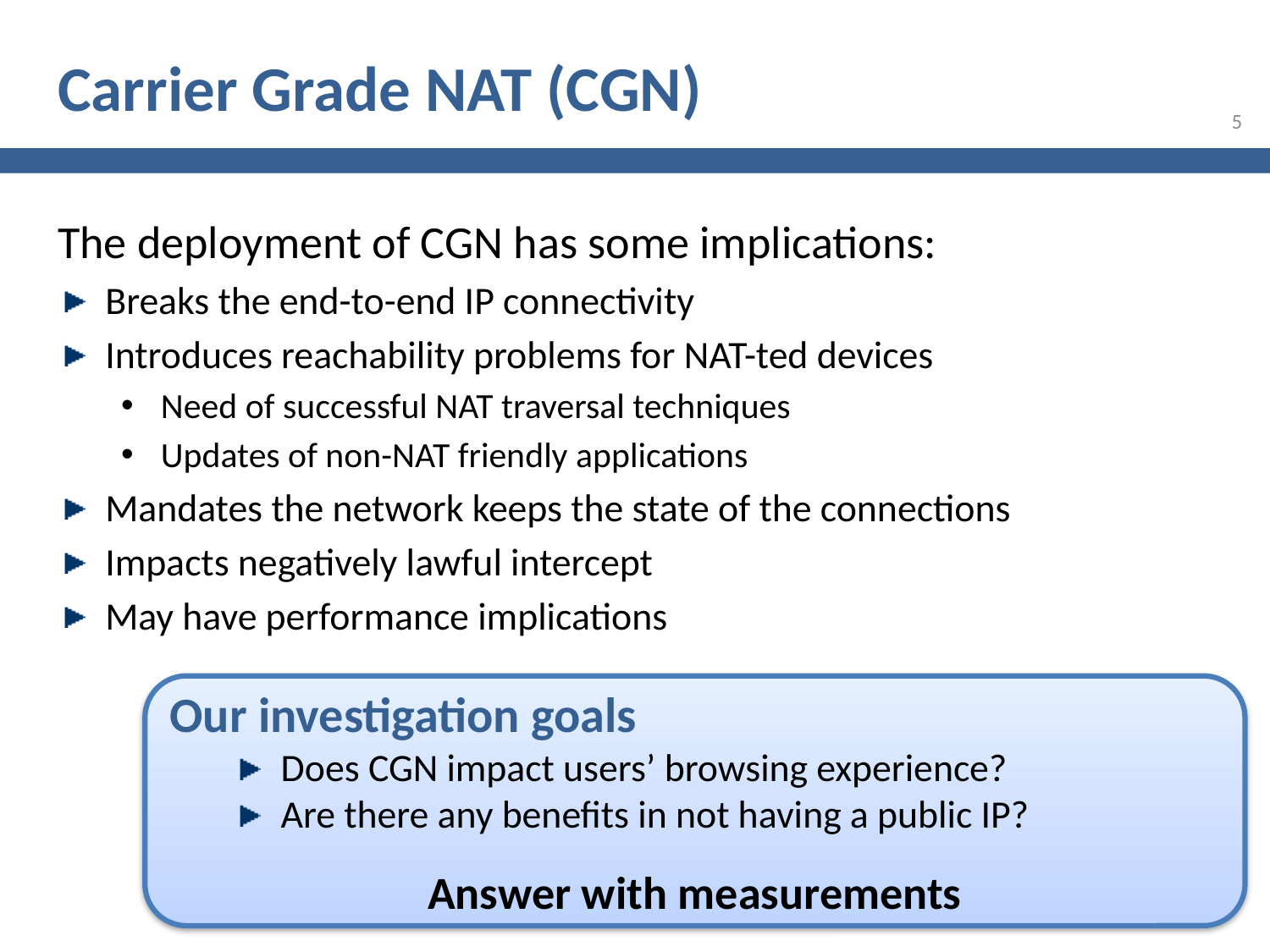

# Carrier Grade NAT (CGN)
5
The deployment of CGN has some implications:
Breaks the end-to-end IP connectivity
Introduces reachability problems for NAT-ted devices
Need of successful NAT traversal techniques
Updates of non-NAT friendly applications
Mandates the network keeps the state of the connections
Impacts negatively lawful intercept
May have performance implications
Our investigation goals
Does CGN impact users’ browsing experience?
Are there any benefits in not having a public IP?
Answer with measurements